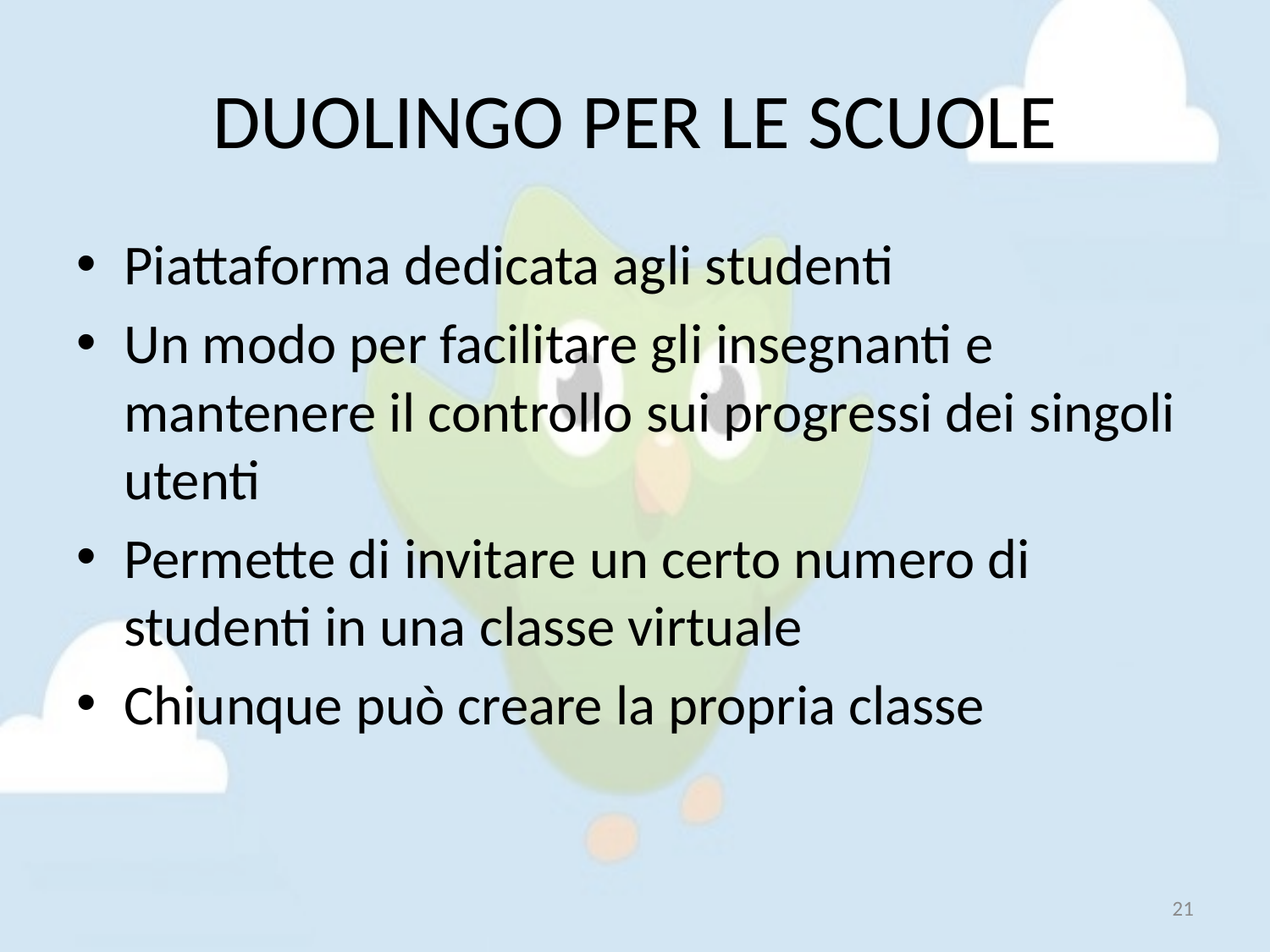

# DUOLINGO PER LE SCUOLE
Piattaforma dedicata agli studenti
Un modo per facilitare gli insegnanti e mantenere il controllo sui progressi dei singoli utenti
Permette di invitare un certo numero di studenti in una classe virtuale
Chiunque può creare la propria classe
21